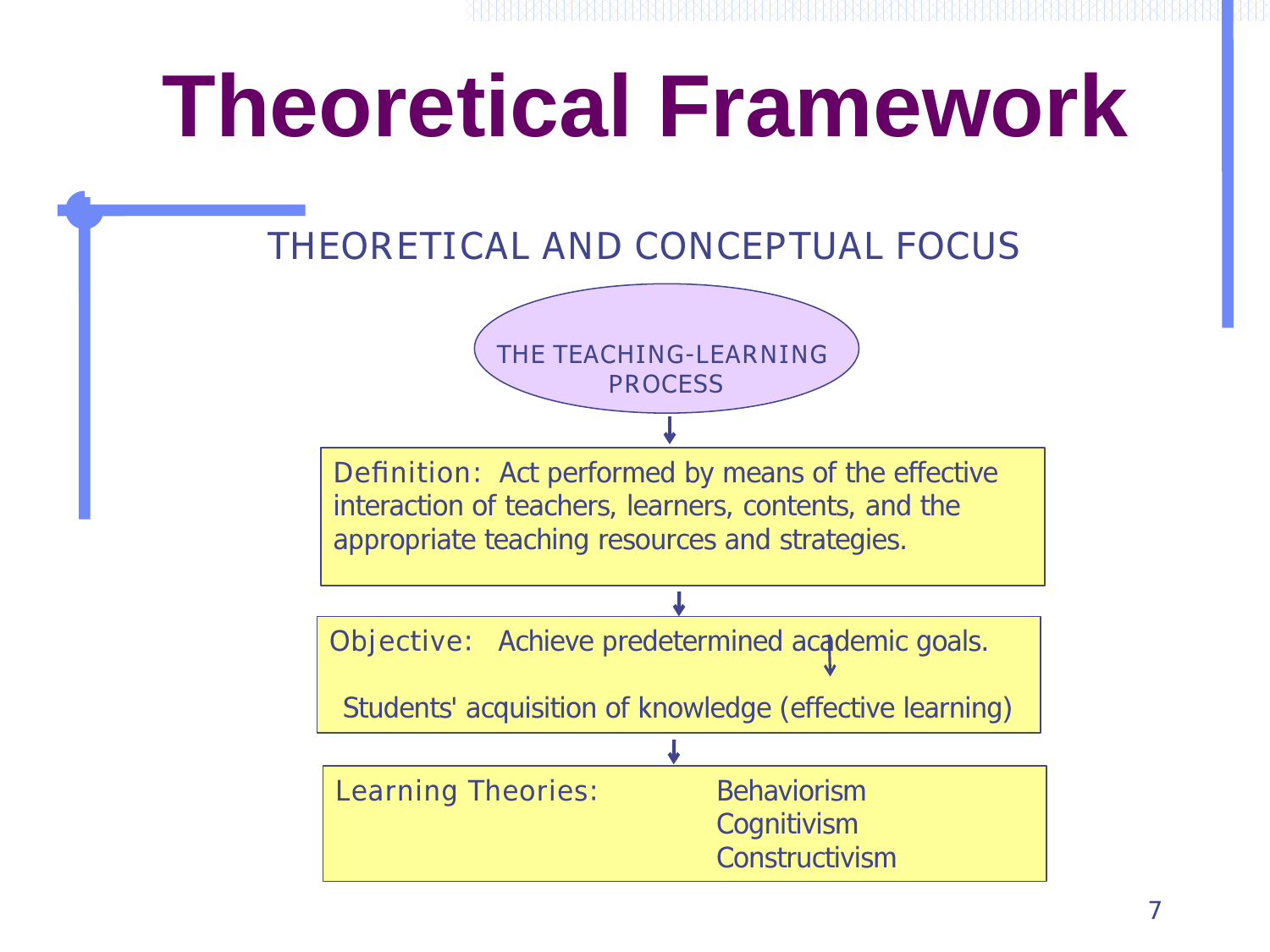

# Theoretical Framework
THEORETICAL AND CONCEPTUAL FOCUS

THE TEACHING-LEARNING
PROCESS

Definition:  Act performed by means of the effective
interaction of teachers, learners, contents, and the
appropriate teaching resources and strategies.
Objective:   Achieve predetermined academic goals.

Students' acquisition of knowledge (effective learning)
Learning Theories:  	Behaviorism
                		Cognitivism
			Constructivism
7